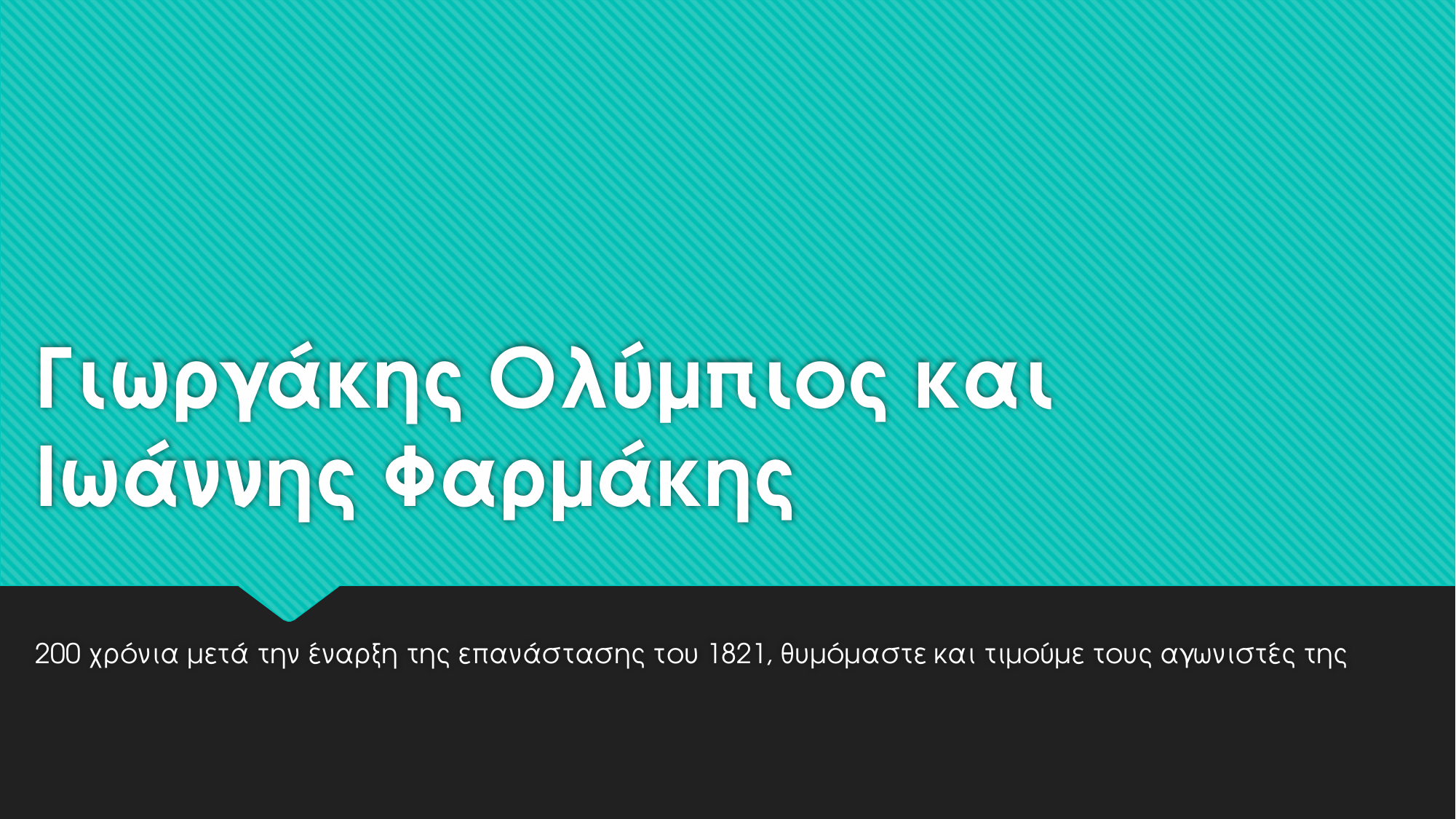

# Γιωργάκης Ολύμπιος και Ιωάννης Φαρμάκης
200 χρόνια μετά την έναρξη της επανάστασης του 1821, θυμόμαστε και τιμούμε τους αγωνιστές της